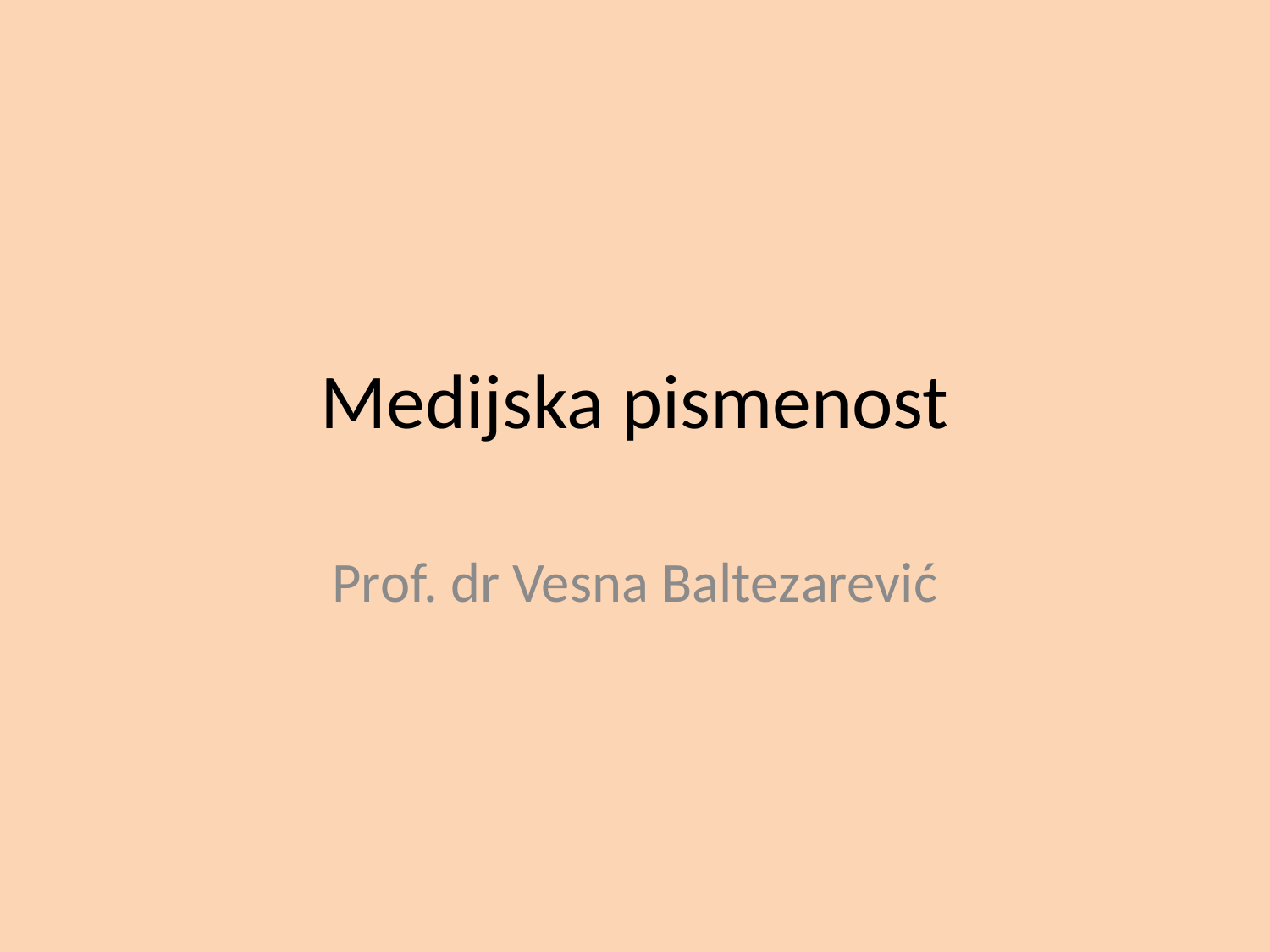

# Medijska pismenost
Prof. dr Vesna Baltezarević